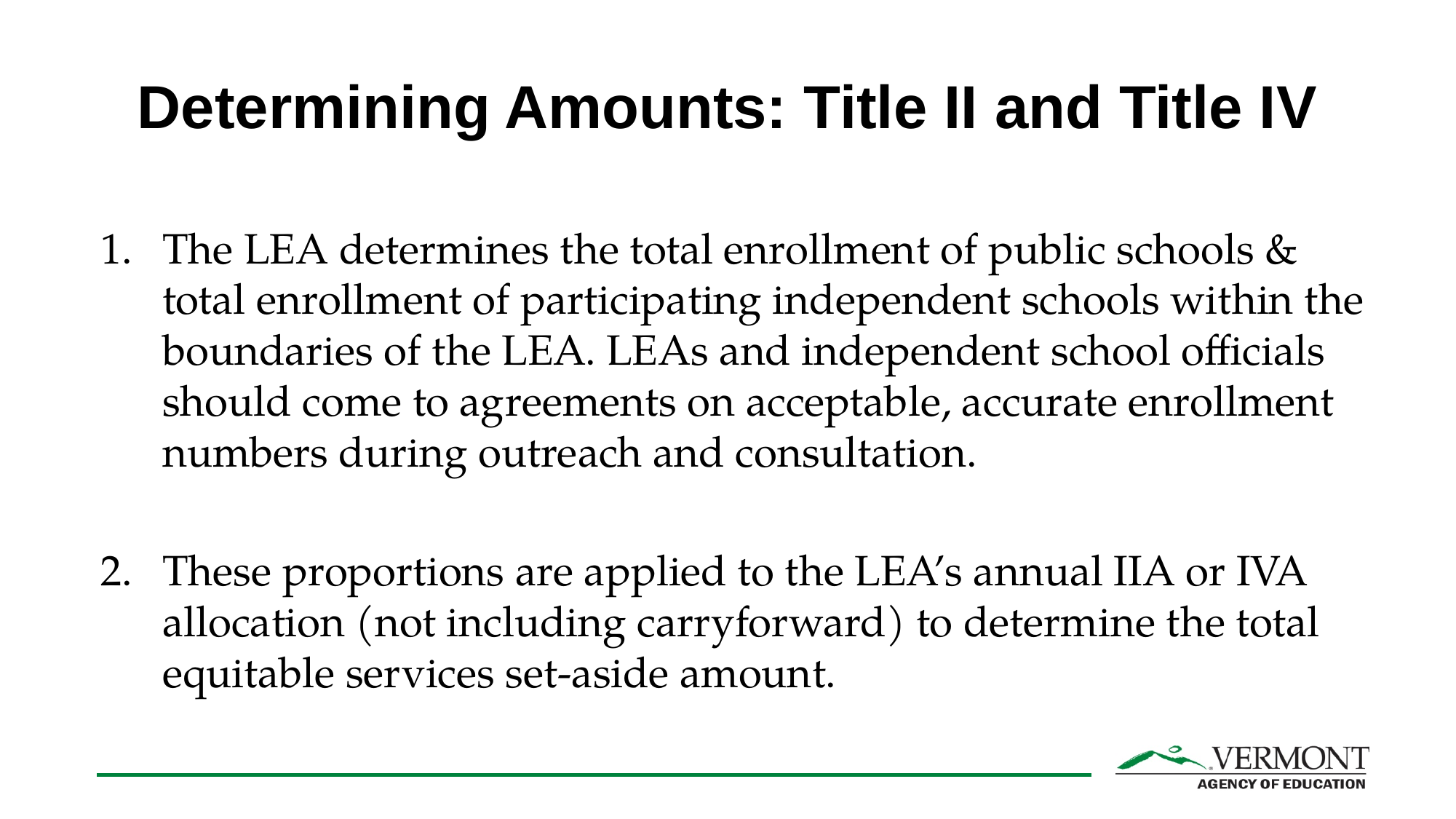

# Determining Amounts: Title II and Title IV
The LEA determines the total enrollment of public schools & total enrollment of participating independent schools within the boundaries of the LEA. LEAs and independent school officials should come to agreements on acceptable, accurate enrollment numbers during outreach and consultation.

These proportions are applied to the LEA’s annual IIA or IVA allocation (not including carryforward) to determine the total equitable services set-aside amount.